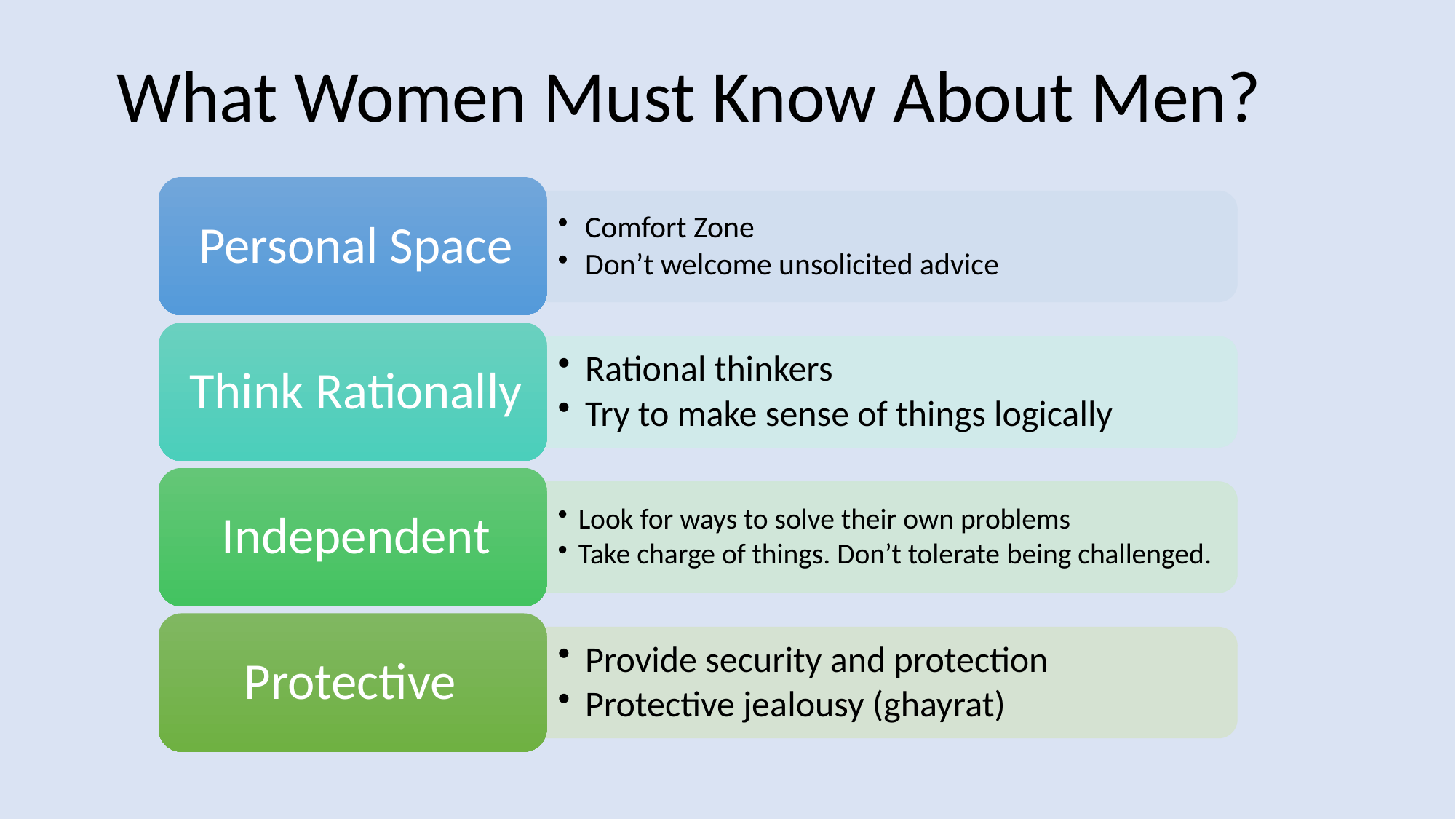

# What Women Must Know About Men?
Comfort Zone
Don’t welcome unsolicited advice
Personal Space
Rational thinkers
Try to make sense of things logically
Think Rationally
Look for ways to solve their own problems
Take charge of things. Don’t tolerate being challenged.
Independent
Provide security and protection
Protective jealousy (ghayrat)
Protective